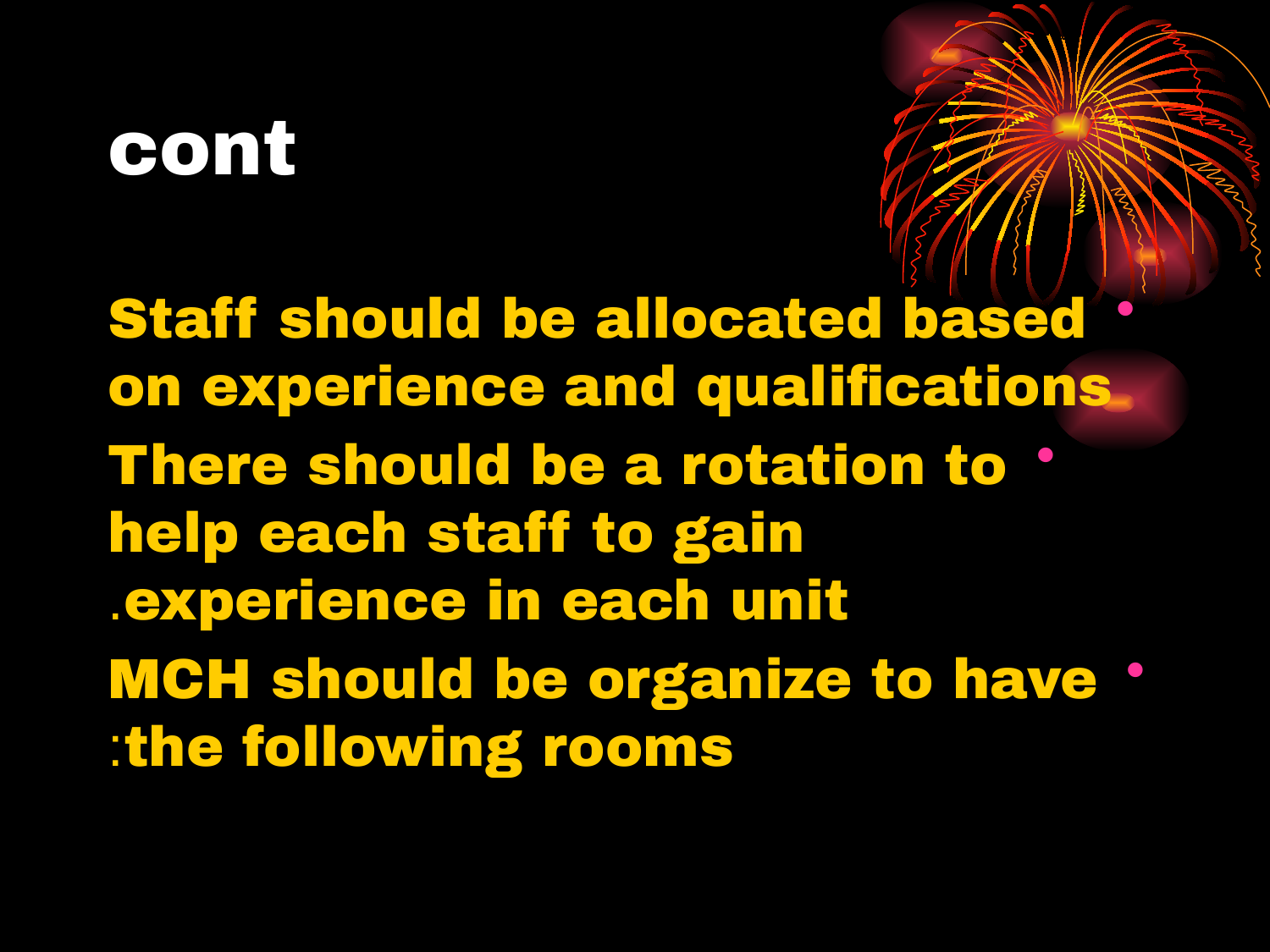

# cont
Staff should be allocated based on experience and qualifications
There should be a rotation to help each staff to gain experience in each unit.
MCH should be organize to have the following rooms: